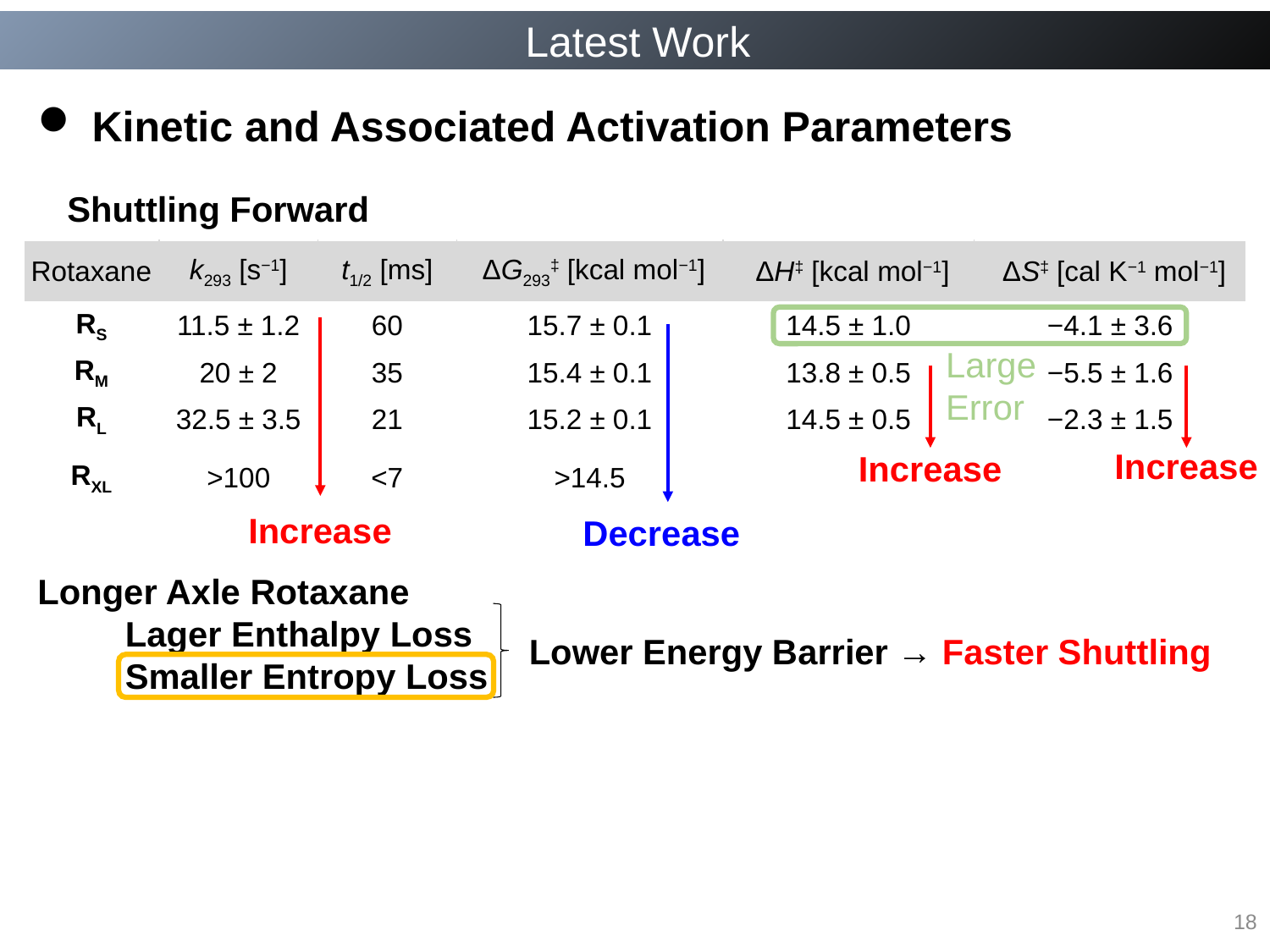

Latest Work
 Kinetic and Associated Activation Parameters
Shuttling Forward
| Rotaxane | k293 [s−1] | t1/2 [ms] | ΔG293‡ [kcal mol−1] | ΔH‡ [kcal mol−1] | ΔS‡ [cal K−1 mol−1] |
| --- | --- | --- | --- | --- | --- |
| RS | 11.5 ± 1.2 | 60 | 15.7 ± 0.1 | 14.5 ± 1.0 | −4.1 ± 3.6 |
| RM | 20 ± 2 | 35 | 15.4 ± 0.1 | 13.8 ± 0.5 | −5.5 ± 1.6 |
| RL | 32.5 ± 3.5 | 21 | 15.2 ± 0.1 | 14.5 ± 0.5 | −2.3 ± 1.5 |
| RXL | >100 | <7 | >14.5 |  |  |

Large
Error
Increase
Increase
Increase
Decrease
Longer Axle Rotaxane
         Lager Enthalpy Loss
         Smaller Entropy Loss

Lower Energy Barrier
→ Faster Shuttling

18